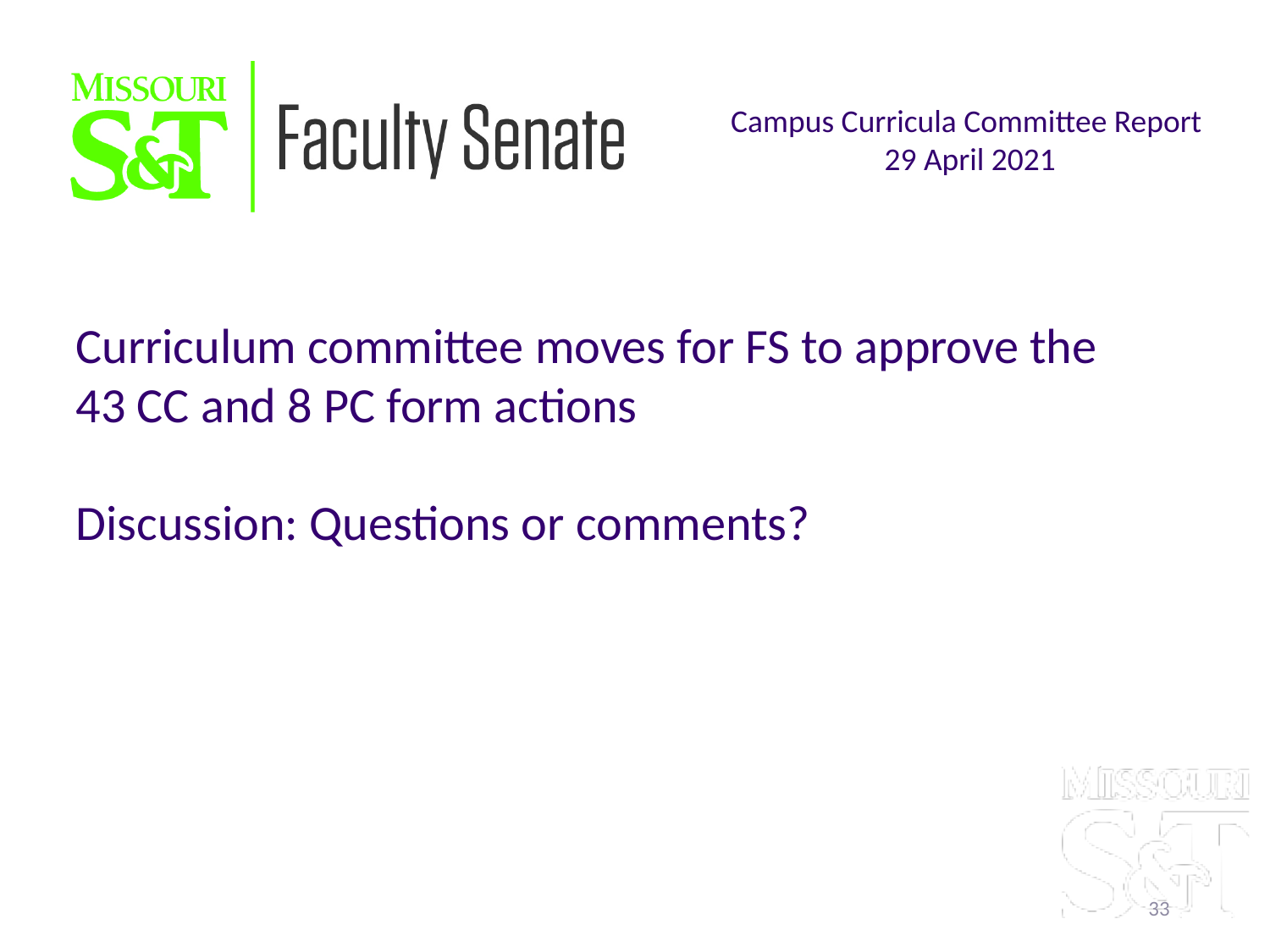

Campus Curricula Committee Report
29 April 2021
Curriculum committee moves for FS to approve the 43 CC and 8 PC form actions

Discussion: Questions or comments?

33